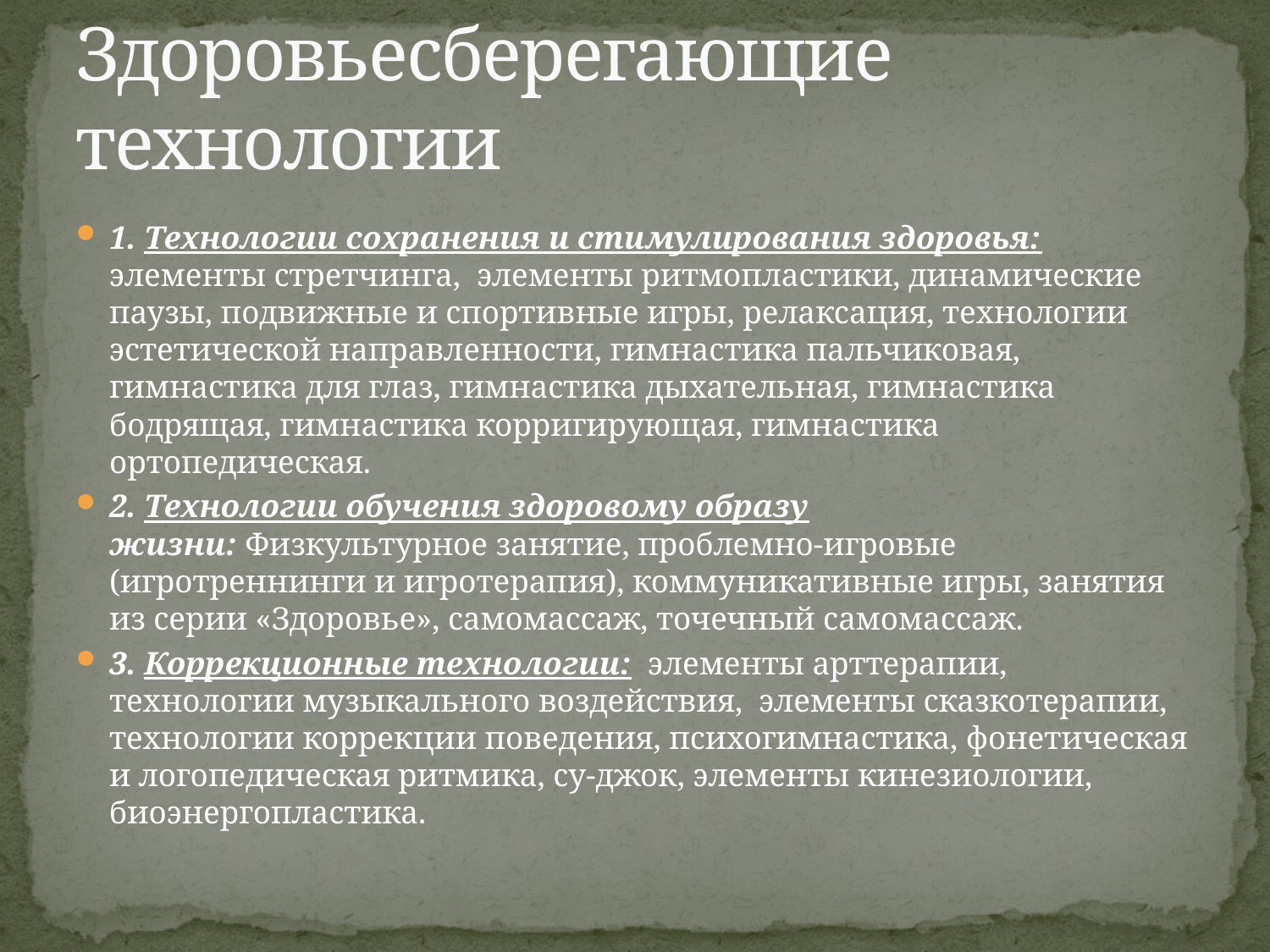

# Здоровьесберегающие технологии
1. Технологии сохранения и стимулирования здоровья:  элементы стретчинга,  элементы ритмопластики, динамические паузы, подвижные и спортивные игры, релаксация, технологии эстетической направленности, гимнастика пальчиковая, гимнастика для глаз, гимнастика дыхательная, гимнастика бодрящая, гимнастика корригирующая, гимнастика ортопедическая.
2. Технологии обучения здоровому образу жизни: Физкультурное занятие, проблемно-игровые (игротреннинги и игротерапия), коммуникативные игры, занятия из серии «Здоровье», самомассаж, точечный самомассаж.
3. Коррекционные технологии:  элементы арттерапии, технологии музыкального воздействия,  элементы сказкотерапии, технологии коррекции поведения, психогимнастика, фонетическая и логопедическая ритмика, су-джок, элементы кинезиологии, биоэнергопластика.